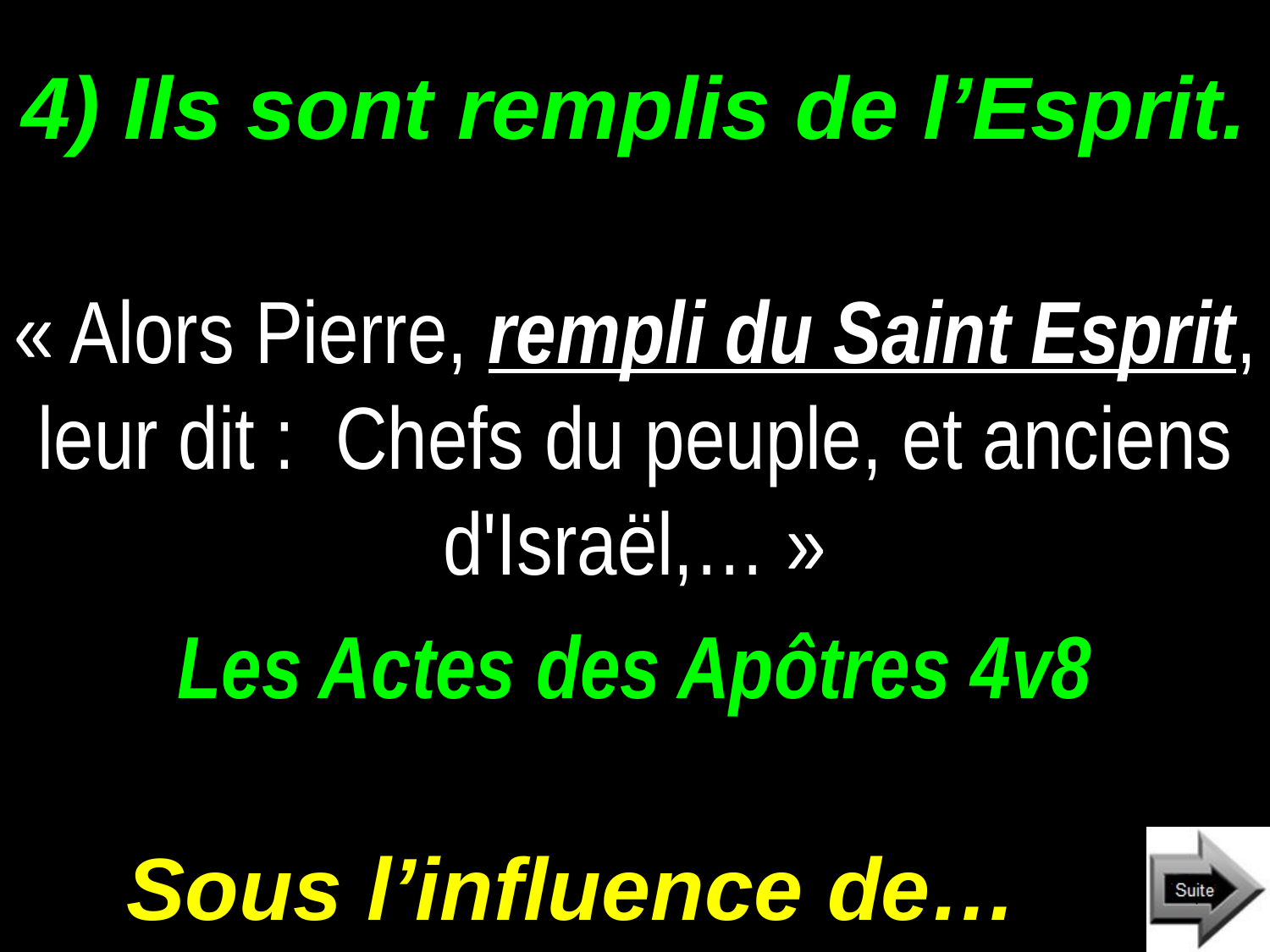

# 4) Ils sont remplis de l’Esprit.
« Alors Pierre, rempli du Saint Esprit, leur dit :  Chefs du peuple, et anciens d'Israël,… »
Les Actes des Apôtres 4v8
Sous l’influence de…